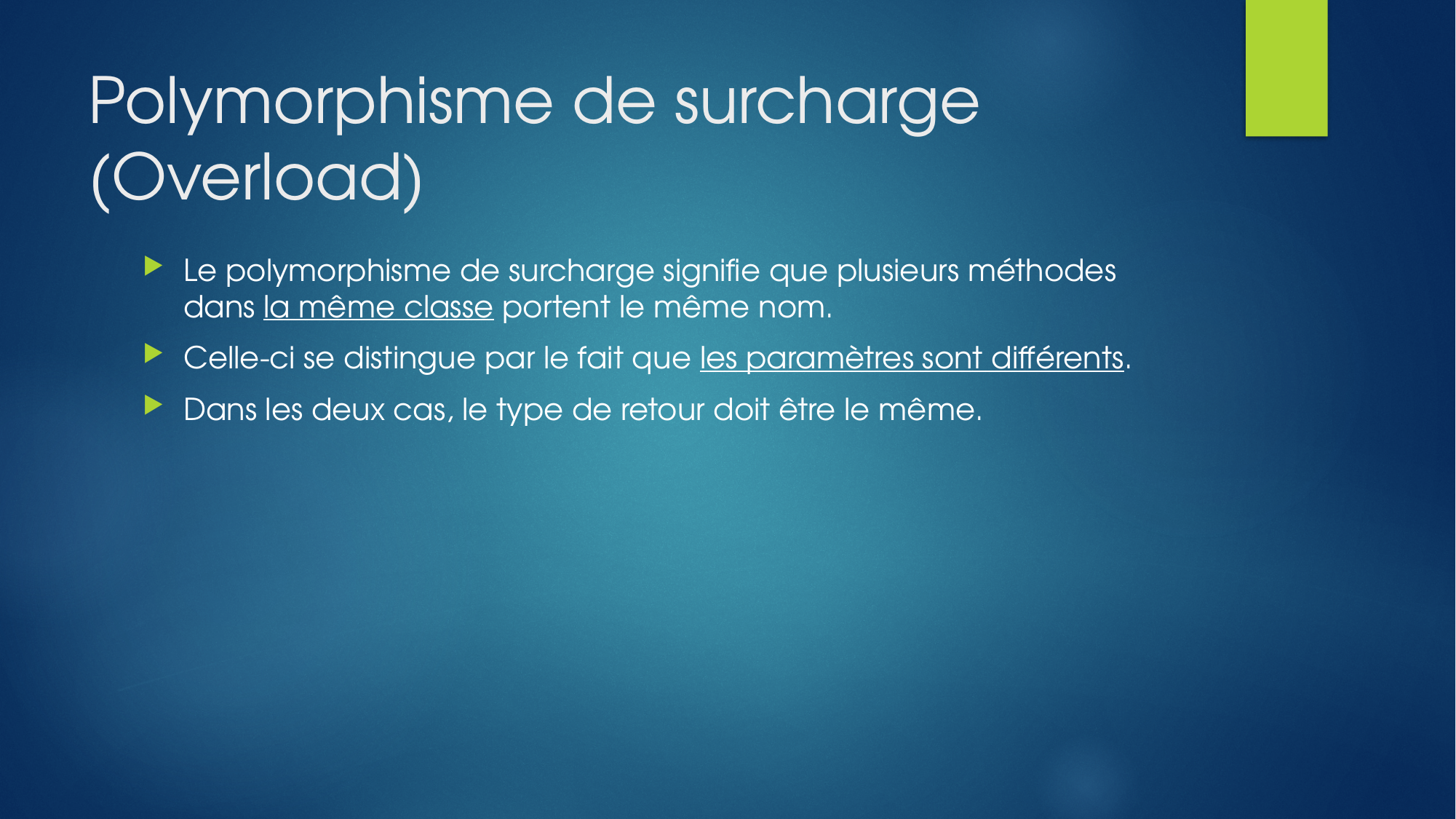

# Polymorphisme de surcharge (Overload)
Le polymorphisme de surcharge signifie que plusieurs méthodes dans la même classe portent le même nom.
Celle-ci se distingue par le fait que les paramètres sont différents.
Dans les deux cas, le type de retour doit être le même.